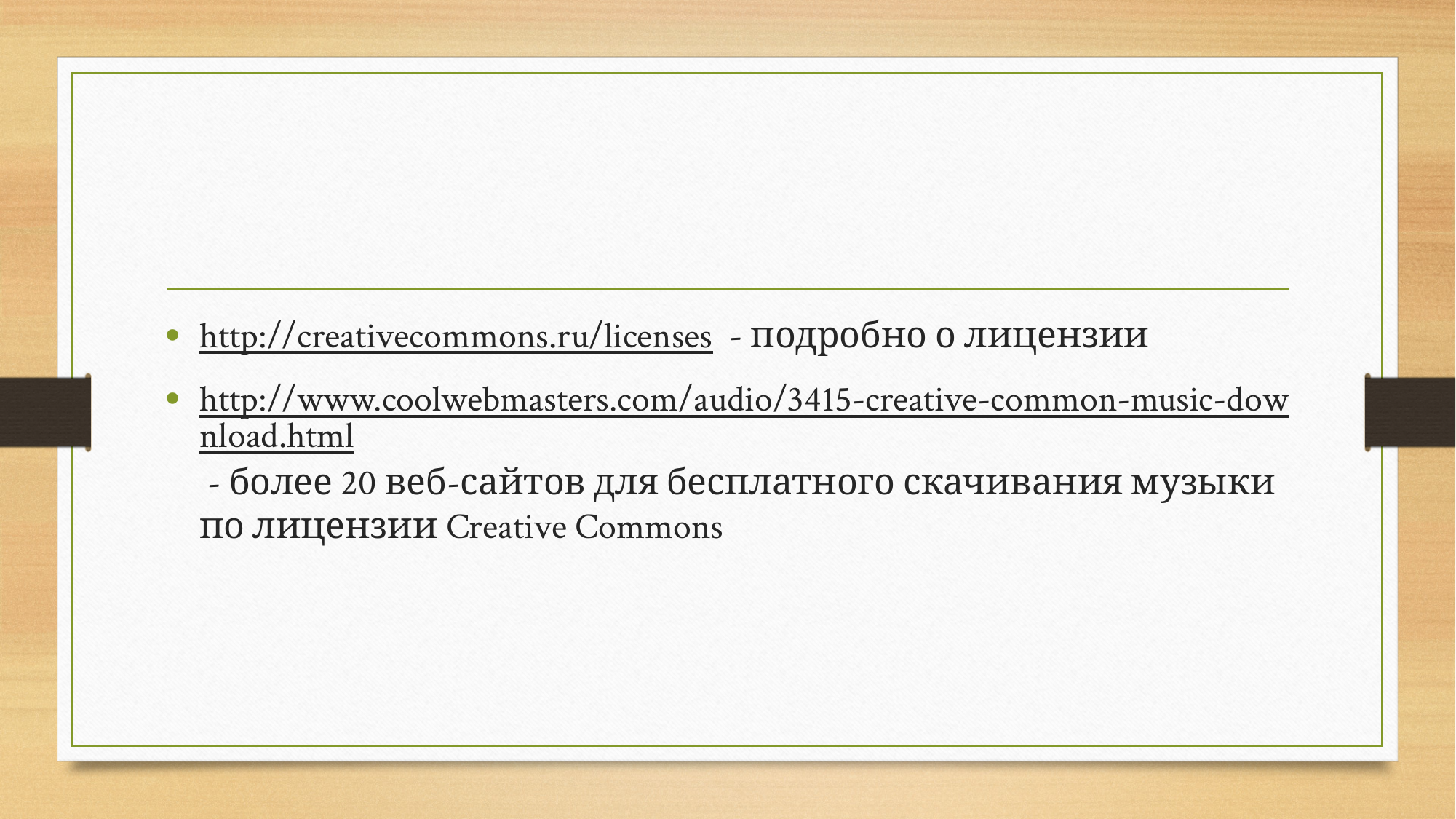

#
http://creativecommons.ru/licenses  - подробно о лицензии
http://www.coolwebmasters.com/audio/3415-creative-common-music-download.html - более 20 веб-сайтов для бесплатного скачивания музыки по лицензии Creative Commons